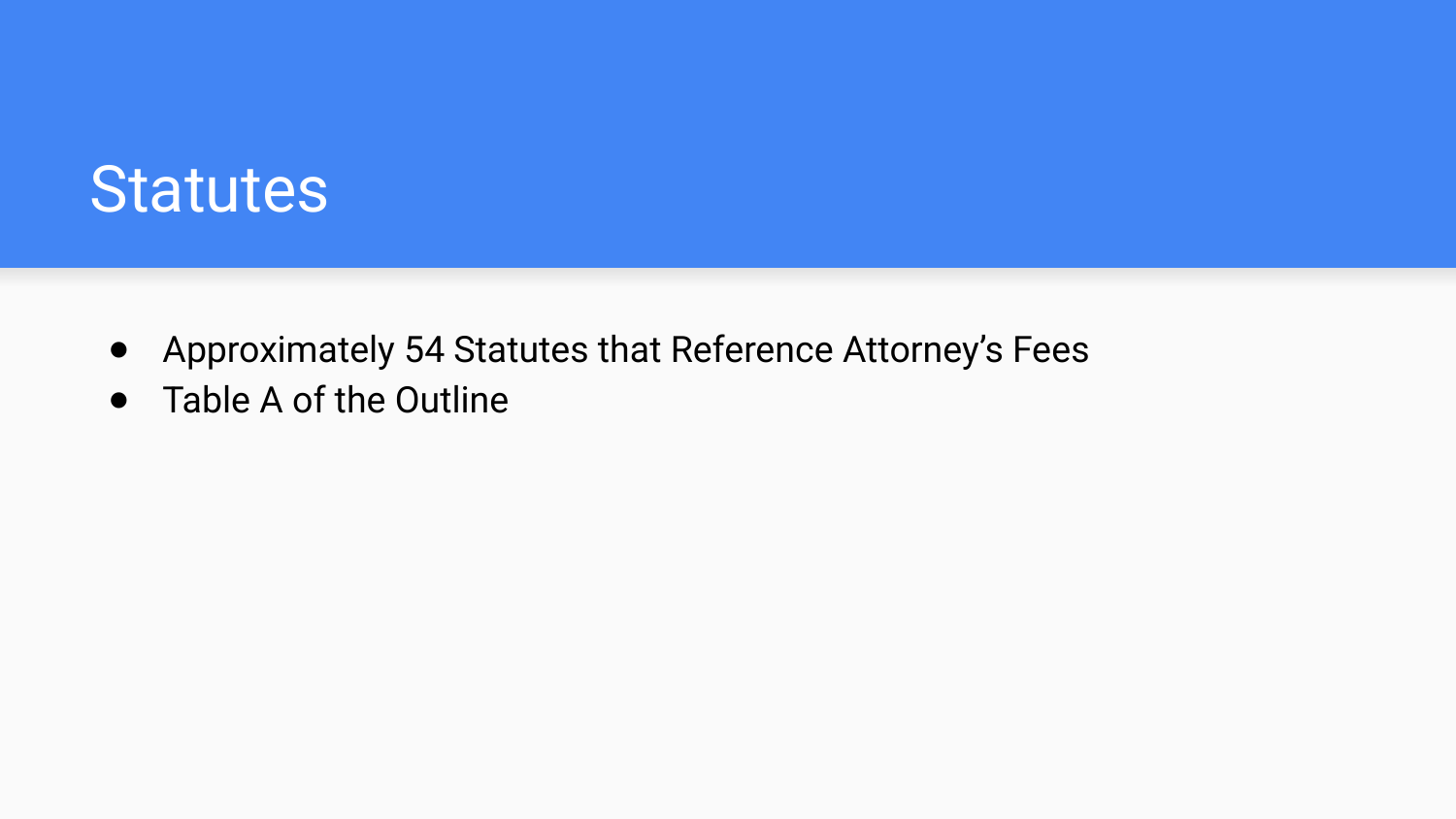

# Statutes
Approximately 54 Statutes that Reference Attorney’s Fees
Table A of the Outline